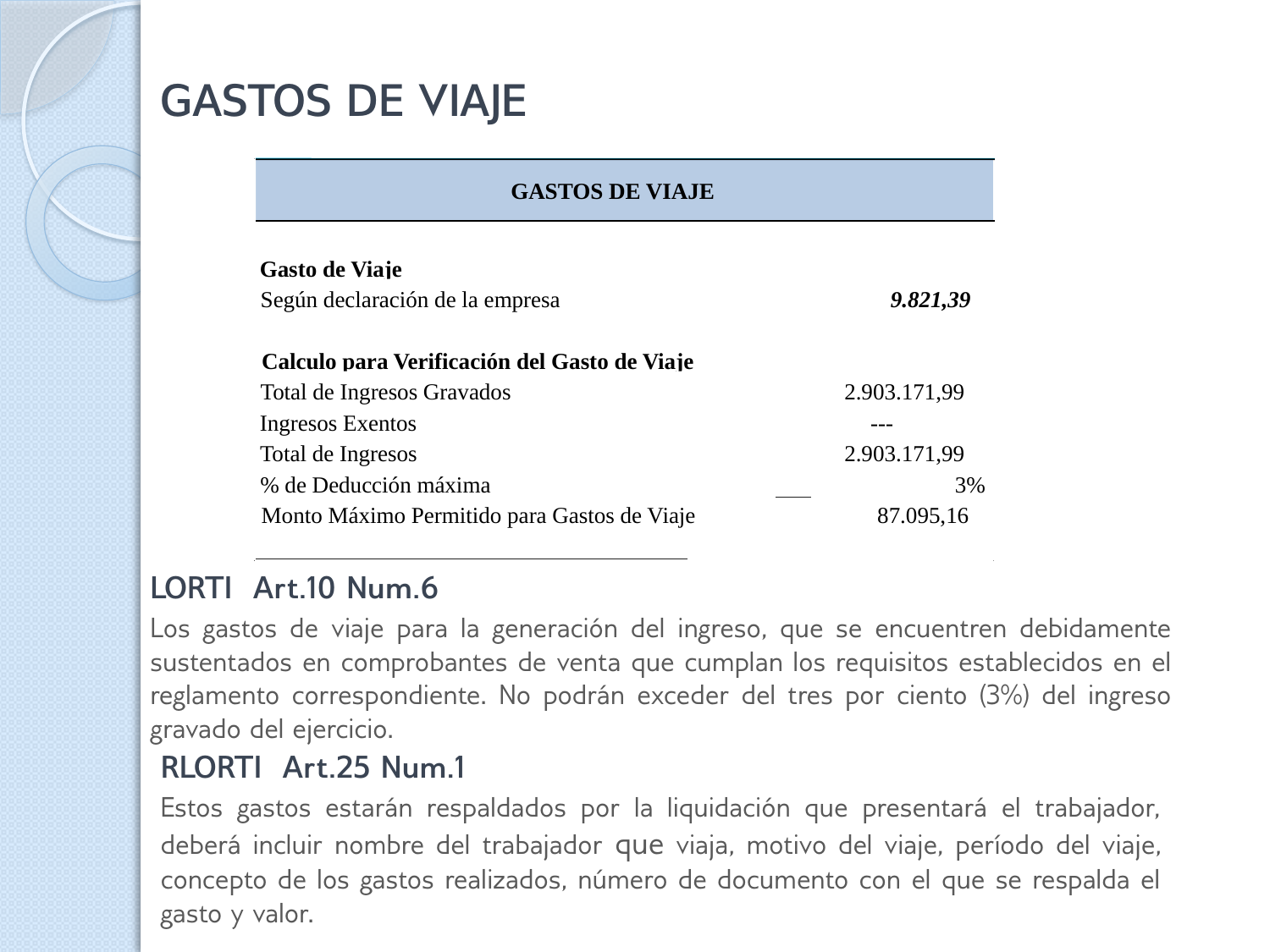

# GASTOS DE VIAJE

GASTOS DE VIAJE

Gasto de Viaje

Según declaración de la empresa

9.821,39
Calculo para Verificación del Gasto de Viaje

Total de Ingresos Gravados

2.903.171,99
Ingresos Exentos
---

Total de Ingresos

2.903.171,99
% de Deducción máxima
3%

Monto Máximo Permitido para Gastos de Viaje

87.095,16

LORTI  Art.10 Num.6
Los gastos de viaje para la generación del ingreso, que se encuentren debidamente sustentados en comprobantes de venta que cumplan los requisitos establecidos en el reglamento correspondiente. No podrán exceder del tres por ciento (3%) del ingreso gravado del ejercicio.
RLORTI  Art.25 Num.1
Estos gastos estarán respaldados por la liquidación que presentará el trabajador, deberá incluir nombre del trabajador que viaja, motivo del viaje, período del viaje, concepto de los gastos realizados, número de documento con el que se respalda el gasto y valor.